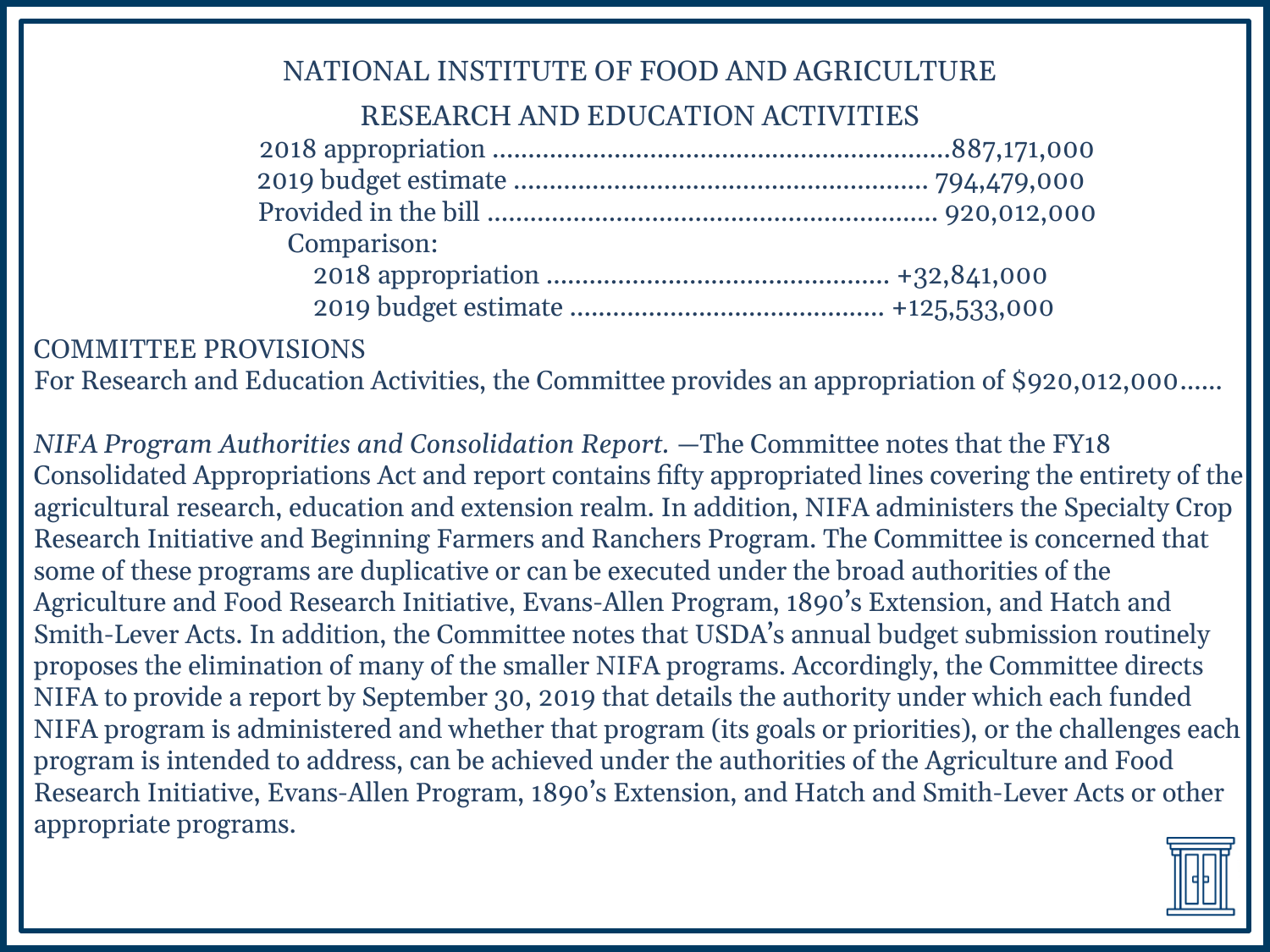

NATIONAL INSTITUTE OF FOOD AND AGRICULTURE
RESEARCH AND EDUCATION ACTIVITIES
            2018 appropriation ................................................................887,171,000
          2019 budget estimate .......................................................... 794,479,000
            Provided in the bill ............................................................... 920,012,000
		Comparison:
		    2018 appropriation ................................................ +32,841,000
		    2019 budget estimate ............................................ +125,533,000
COMMITTEE PROVISIONS
For Research and Education Activities, the Committee provides an appropriation of $920,012,000……

NIFA Program Authorities and Consolidation Report. —The Committee notes that the FY18 Consolidated Appropriations Act and report contains fifty appropriated lines covering the entirety of the agricultural research, education and extension realm. In addition, NIFA administers the Specialty Crop Research Initiative and Beginning Farmers and Ranchers Program. The Committee is concerned that some of these programs are duplicative or can be executed under the broad authorities of the Agriculture and Food Research Initiative, Evans-Allen Program, 1890’s Extension, and Hatch and Smith-Lever Acts. In addition, the Committee notes that USDA’s annual budget submission routinely proposes the elimination of many of the smaller NIFA programs. Accordingly, the Committee directs NIFA to provide a report by September 30, 2019 that details the authority under which each funded NIFA program is administered and whether that program (its goals or priorities), or the challenges each program is intended to address, can be achieved under the authorities of the Agriculture and Food Research Initiative, Evans-Allen Program, 1890’s Extension, and Hatch and Smith-Lever Acts or other appropriate programs.